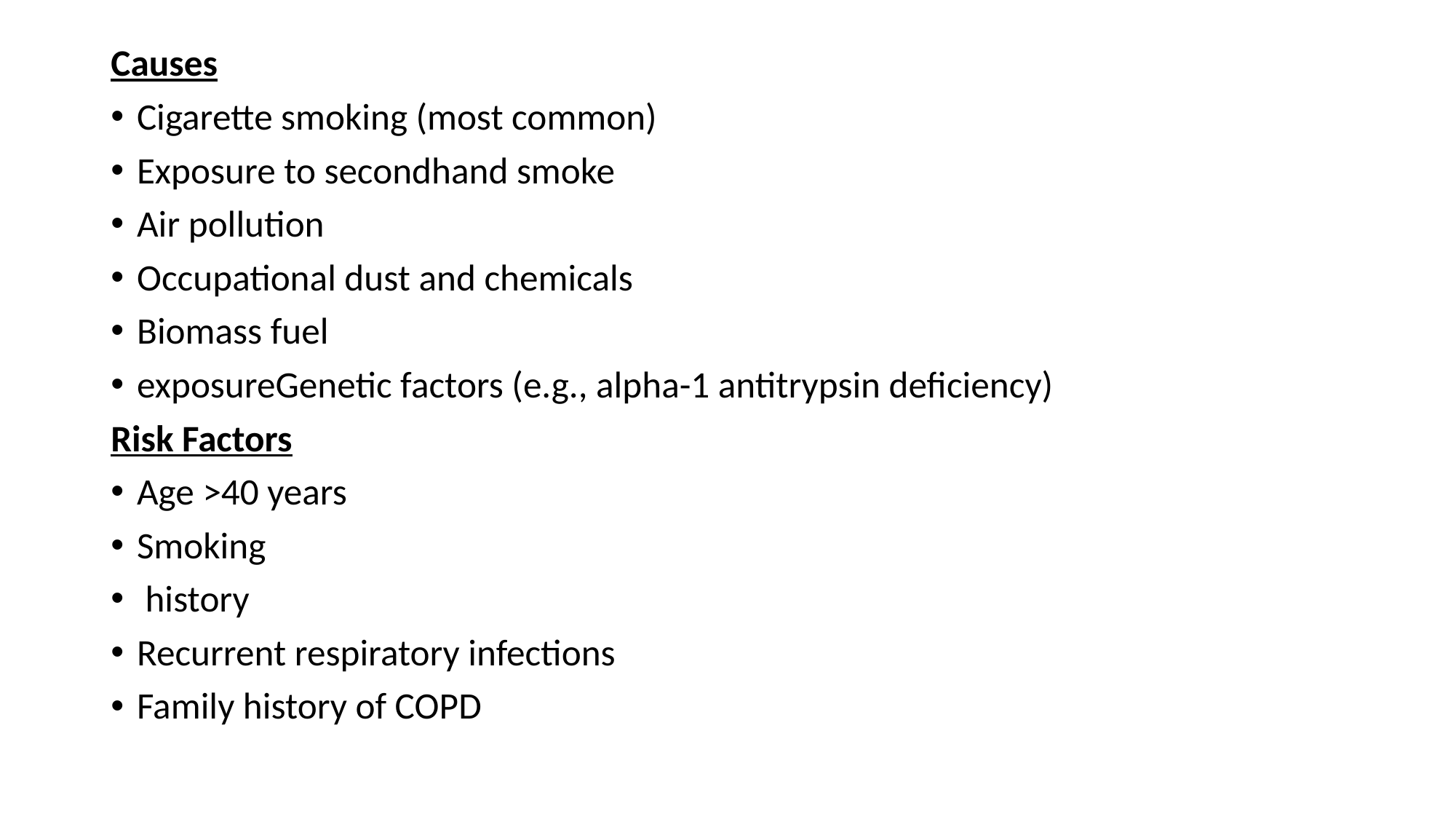

Causes
Cigarette smoking (most common)
Exposure to secondhand smoke
Air pollution
Occupational dust and chemicals
Biomass fuel
exposureGenetic factors (e.g., alpha-1 antitrypsin deficiency)
Risk Factors
Age >40 years
Smoking
 history
Recurrent respiratory infections
Family history of COPD